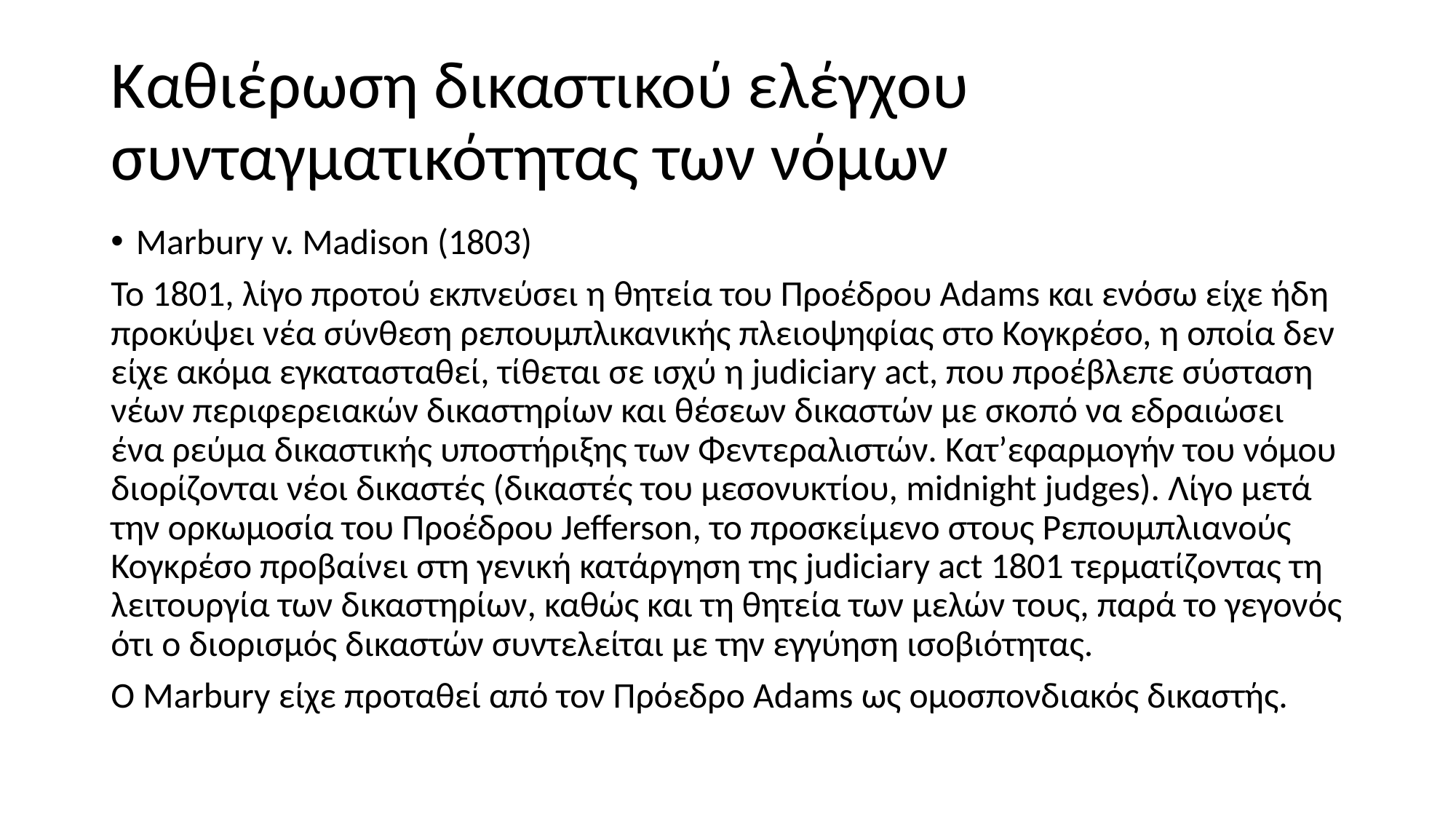

# Καθιέρωση δικαστικού ελέγχου συνταγματικότητας των νόμων
Μarbury v. Madison (1803)
To 1801, λίγο προτού εκπνεύσει η θητεία του Προέδρου Αdams και ενόσω είχε ήδη προκύψει νέα σύνθεση ρεπουμπλικανικής πλειοψηφίας στο Κογκρέσο, η οποία δεν είχε ακόμα εγκατασταθεί, τίθεται σε ισχύ η judiciary act, που προέβλεπε σύσταση νέων περιφερειακών δικαστηρίων και θέσεων δικαστών με σκοπό να εδραιώσει ένα ρεύμα δικαστικής υποστήριξης των Φεντεραλιστών. Κατ’εφαρμογήν του νόμου διορίζονται νέοι δικαστές (δικαστές του μεσονυκτίου, midnight judges). Λίγο μετά την ορκωμοσία του Προέδρου Jefferson, το προσκείμενο στους Ρεπουμπλιανούς Κογκρέσο προβαίνει στη γενική κατάργηση της judiciary act 1801 τερματίζοντας τη λειτουργία των δικαστηρίων, καθώς και τη θητεία των μελών τους, παρά το γεγονός ότι ο διορισμός δικαστών συντελείται με την εγγύηση ισοβιότητας.
Ο Marbury είχε προταθεί από τον Πρόεδρο Adams ως ομοσπονδιακός δικαστής.